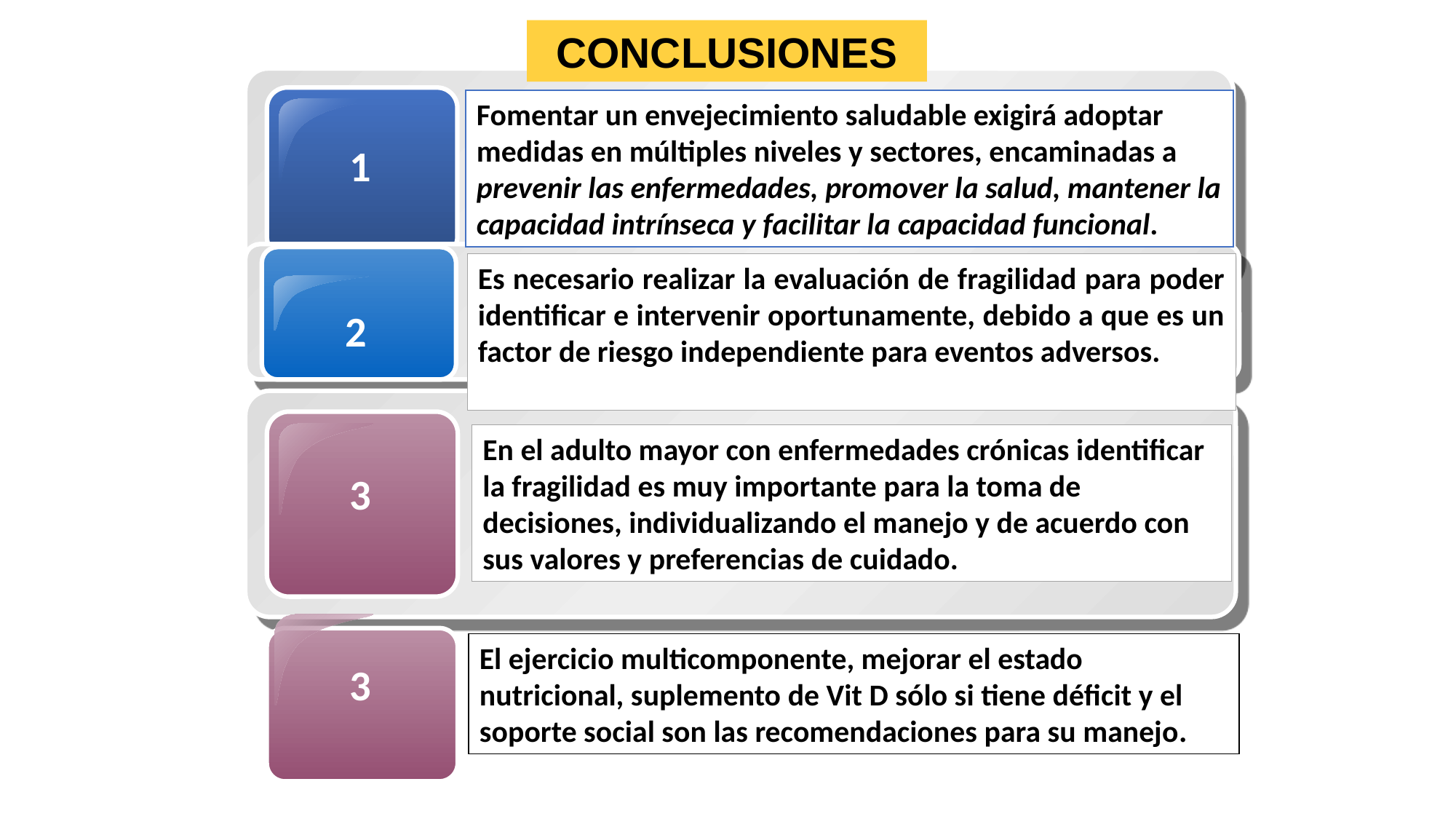

CONCLUSIONES

1

Fomentar un envejecimiento saludable exigirá adoptar medidas en múltiples niveles y sectores, encaminadas a    prevenir las enfermedades, promover la salud, mantener la capacidad intrínseca y facilitar la capacidad funcional.

2

Es necesario realizar la evaluación de fragilidad para poder identificar e intervenir oportunamente, debido a que es un factor de riesgo independiente para eventos adversos.

.

3

En el adulto mayor con enfermedades crónicas identificar la fragilidad es muy importante para la toma de decisiones, individualizando el manejo y de acuerdo con sus valores y preferencias de cuidado.

3
El ejercicio multicomponente, mejorar el estado nutricional, suplemento de Vit D sólo si tiene déficit y el soporte social son las recomendaciones para su manejo.